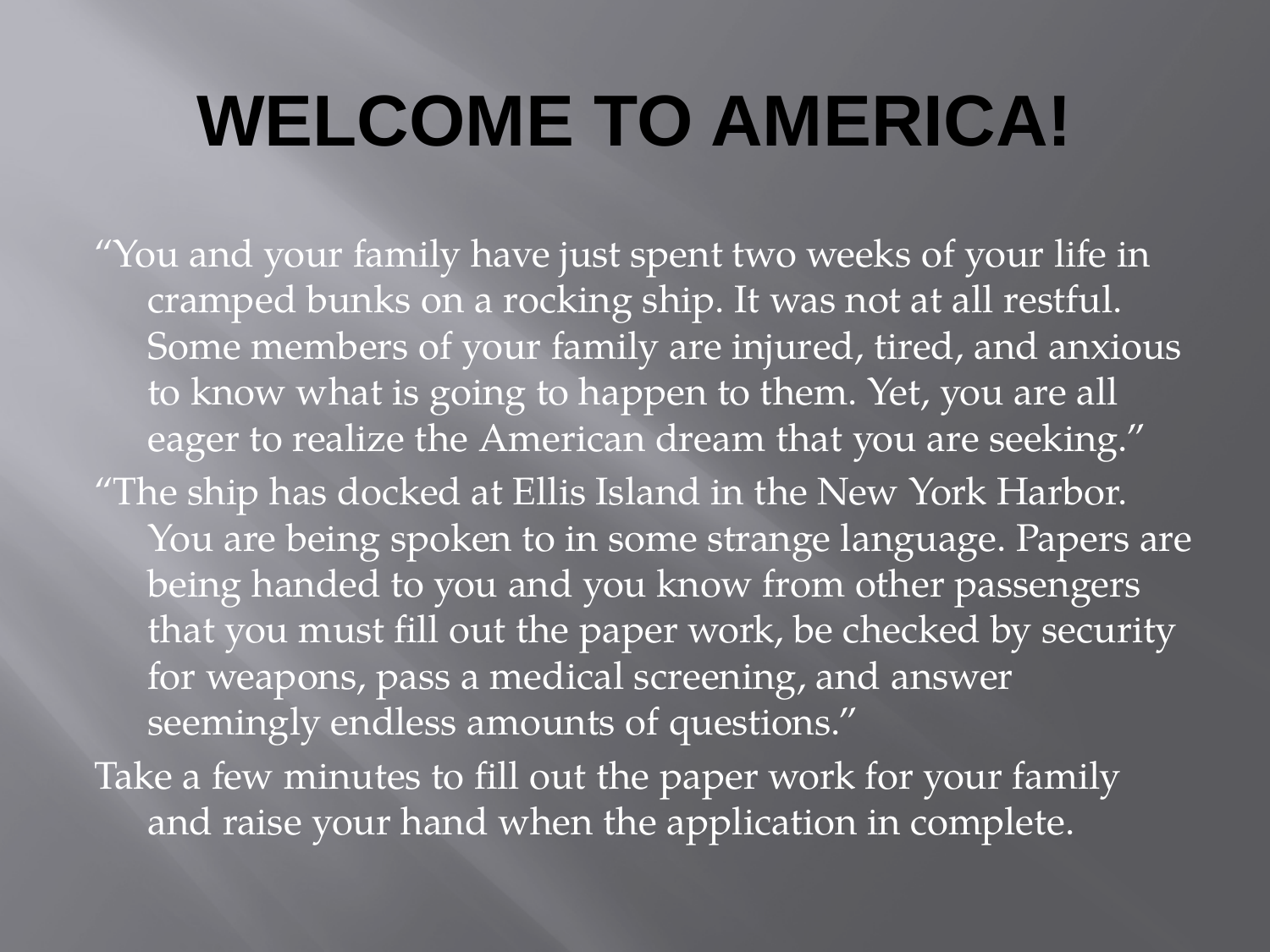

# WELCOME TO AMERICA!
“You and your family have just spent two weeks of your life in cramped bunks on a rocking ship. It was not at all restful. Some members of your family are injured, tired, and anxious to know what is going to happen to them. Yet, you are all eager to realize the American dream that you are seeking.”
“The ship has docked at Ellis Island in the New York Harbor. You are being spoken to in some strange language. Papers are being handed to you and you know from other passengers that you must fill out the paper work, be checked by security for weapons, pass a medical screening, and answer seemingly endless amounts of questions.”
Take a few minutes to fill out the paper work for your family and raise your hand when the application in complete.